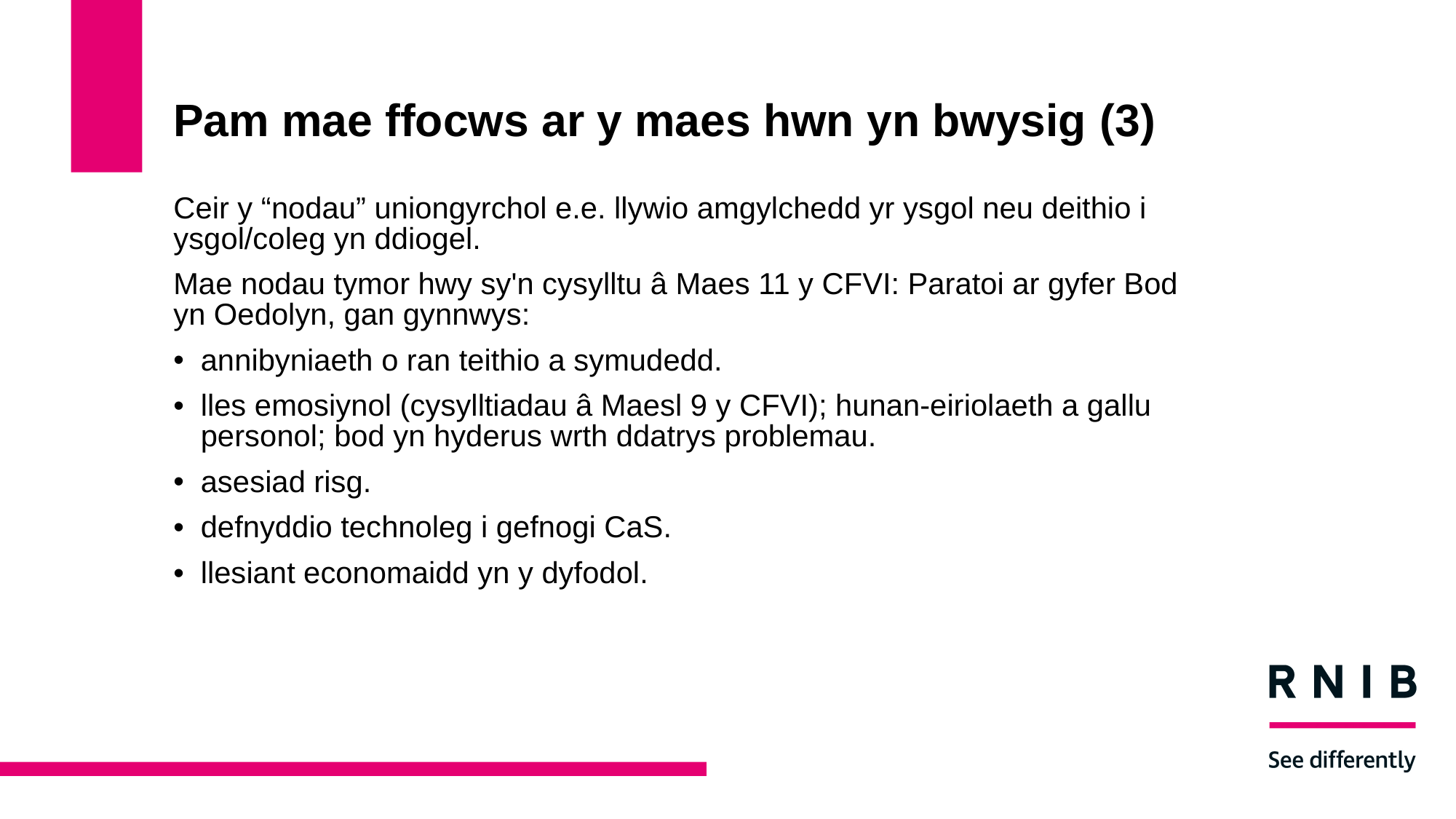

# Pam mae ffocws ar y maes hwn yn bwysig (3)
Ceir y “nodau” uniongyrchol e.e. llywio amgylchedd yr ysgol neu deithio i ysgol/coleg yn ddiogel.
Mae nodau tymor hwy sy'n cysylltu â Maes 11 y CFVI: Paratoi ar gyfer Bod yn Oedolyn, gan gynnwys:
annibyniaeth o ran teithio a symudedd.
lles emosiynol (cysylltiadau â Maesl 9 y CFVI); hunan-eiriolaeth a gallu personol; bod yn hyderus wrth ddatrys problemau.
asesiad risg.
defnyddio technoleg i gefnogi CaS.
llesiant economaidd yn y dyfodol.